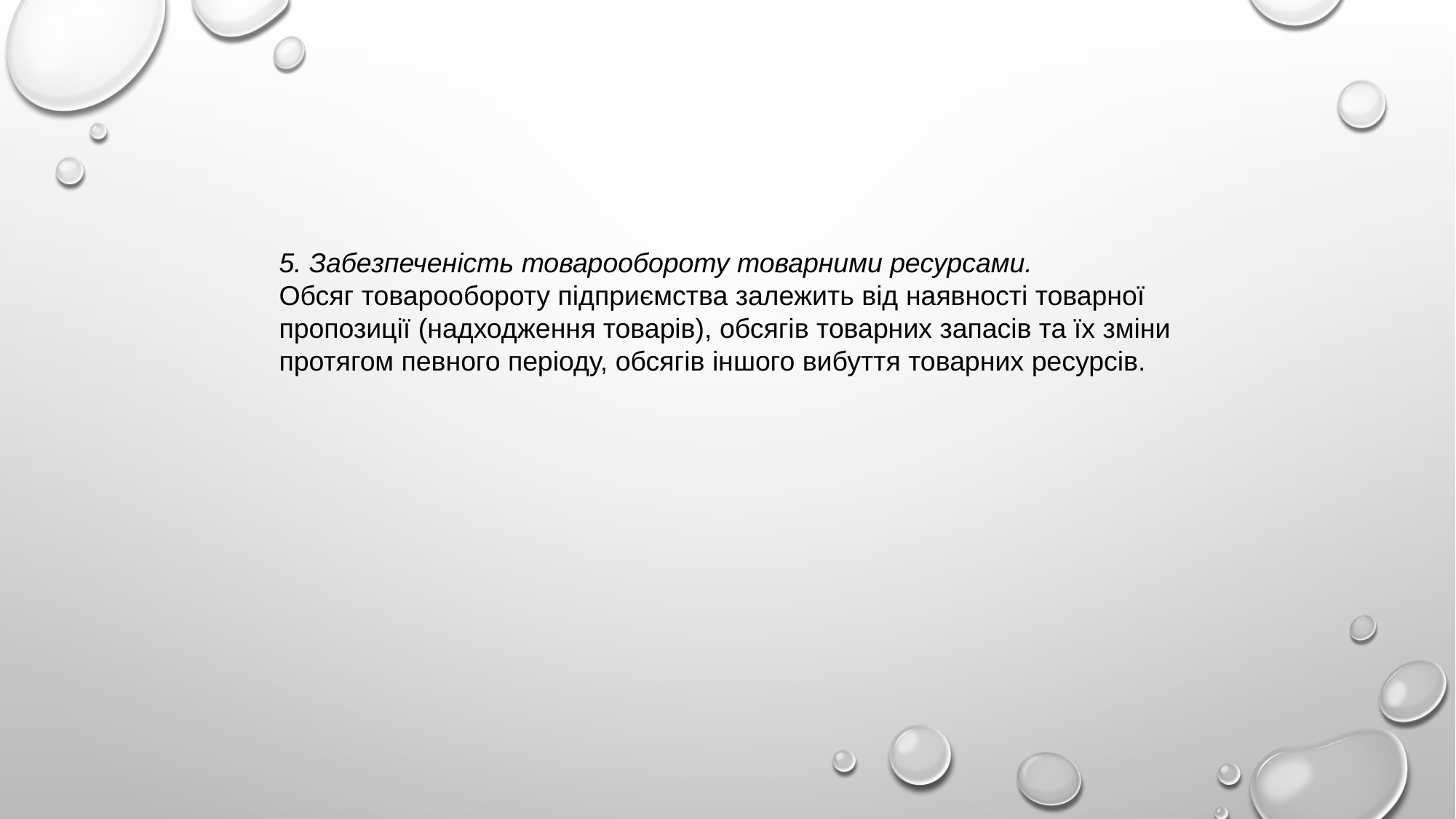

5. Забезпеченість товарообороту товарними ресурсами.
Обсяг товарообороту підприємства залежить від наявності товарної пропозиції (надходження товарів), обсягів товарних запасів та їх зміни протягом певного періоду, обсягів іншого вибуття товарних ресурсів.